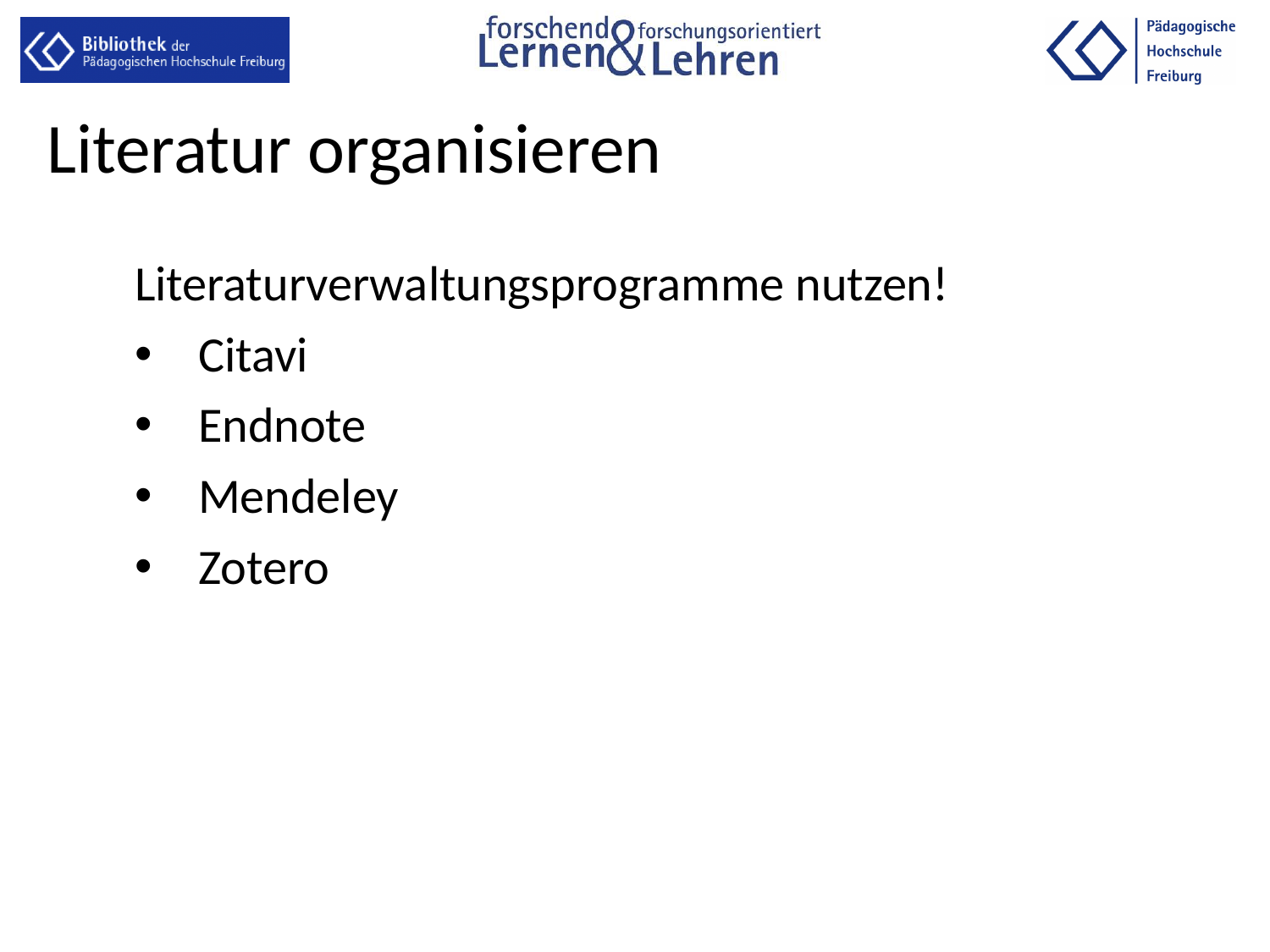

# Literatur organisieren
Literaturverwaltungsprogramme nutzen!
Citavi
Endnote
Mendeley
Zotero